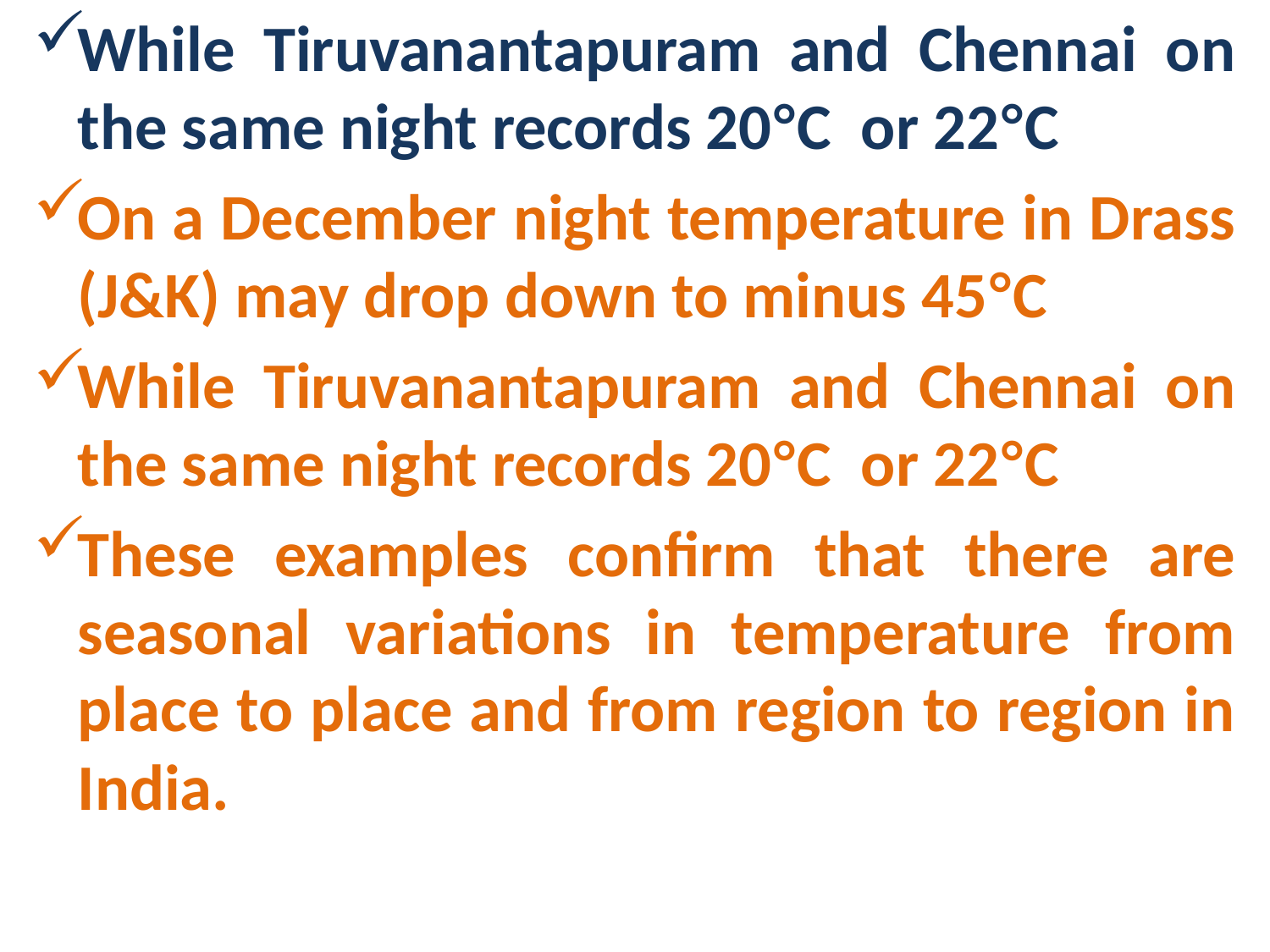

While Tiruvanantapuram and Chennai on the same night records 20°C  or 22°C
On a December night temperature in Drass (J&K) may drop down to minus 45°C
While Tiruvanantapuram and Chennai on the same night records 20°C  or 22°C
These examples confirm that there are seasonal variations in temperature from place to place and from region to region in India.